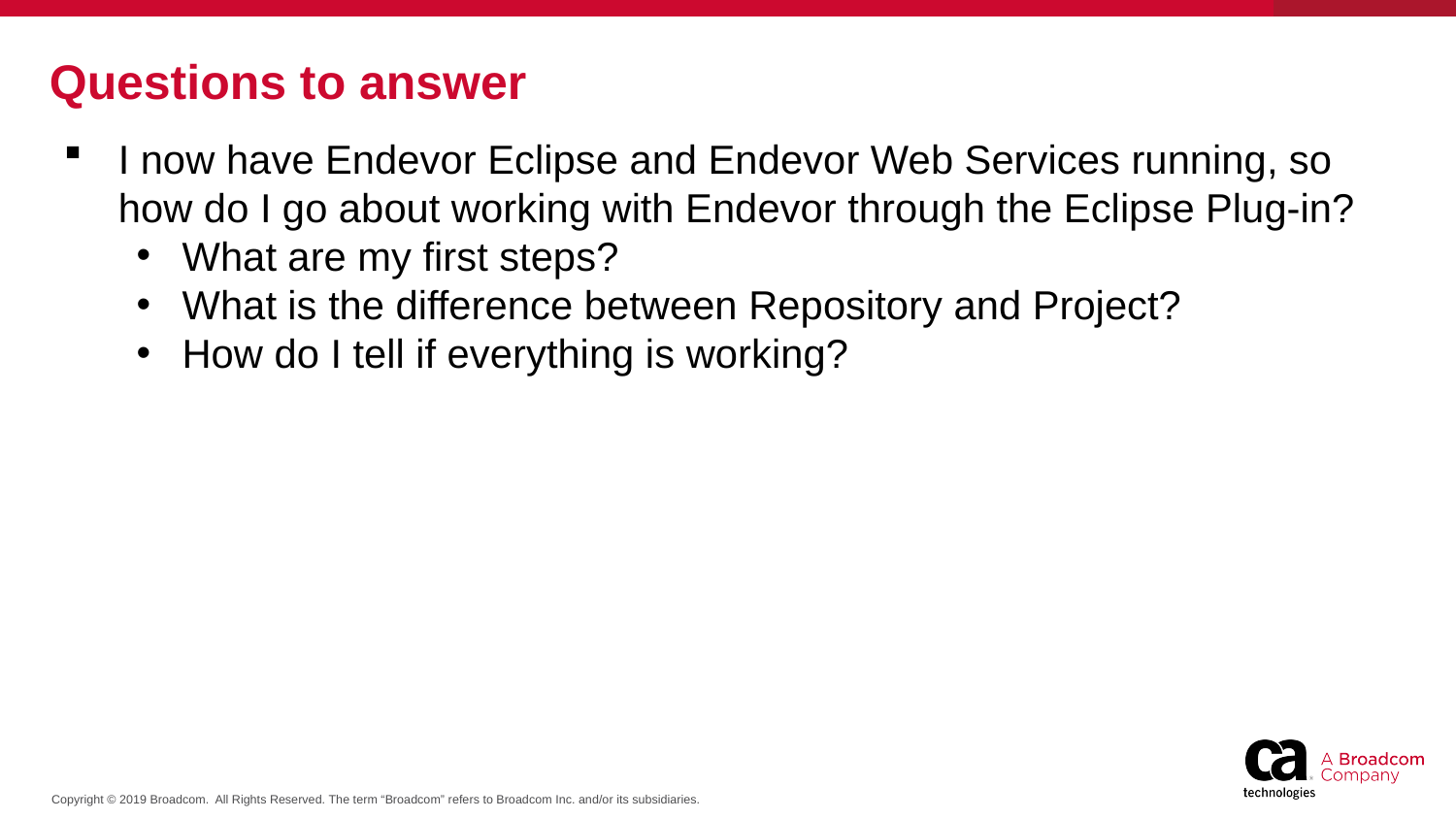

# Questions to answer
I now have Endevor Eclipse and Endevor Web Services running, so how do I go about working with Endevor through the Eclipse Plug-in?
What are my first steps?
What is the difference between Repository and Project?
How do I tell if everything is working?